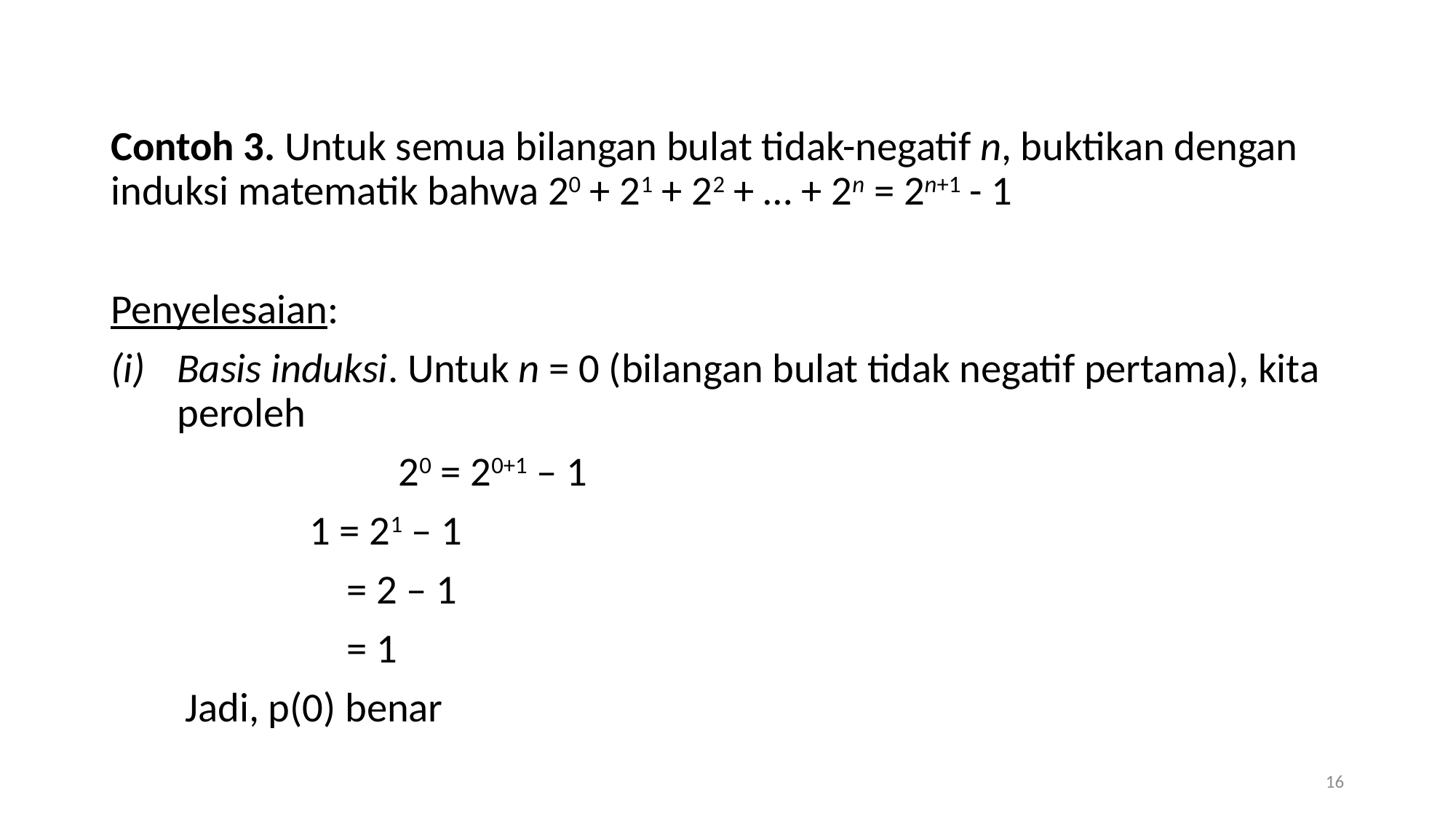

Contoh 3. Untuk semua bilangan bulat tidak-negatif n, buktikan dengan induksi matematik bahwa 20 + 21 + 22 + … + 2n = 2n+1 - 1

Penyelesaian:
Basis induksi. Untuk n = 0 (bilangan bulat tidak negatif pertama), kita peroleh
                               20 = 20+1 – 1
 		          1 = 21 – 1
		              = 2 – 1
		              = 1
        Jadi, p(0) benar
16